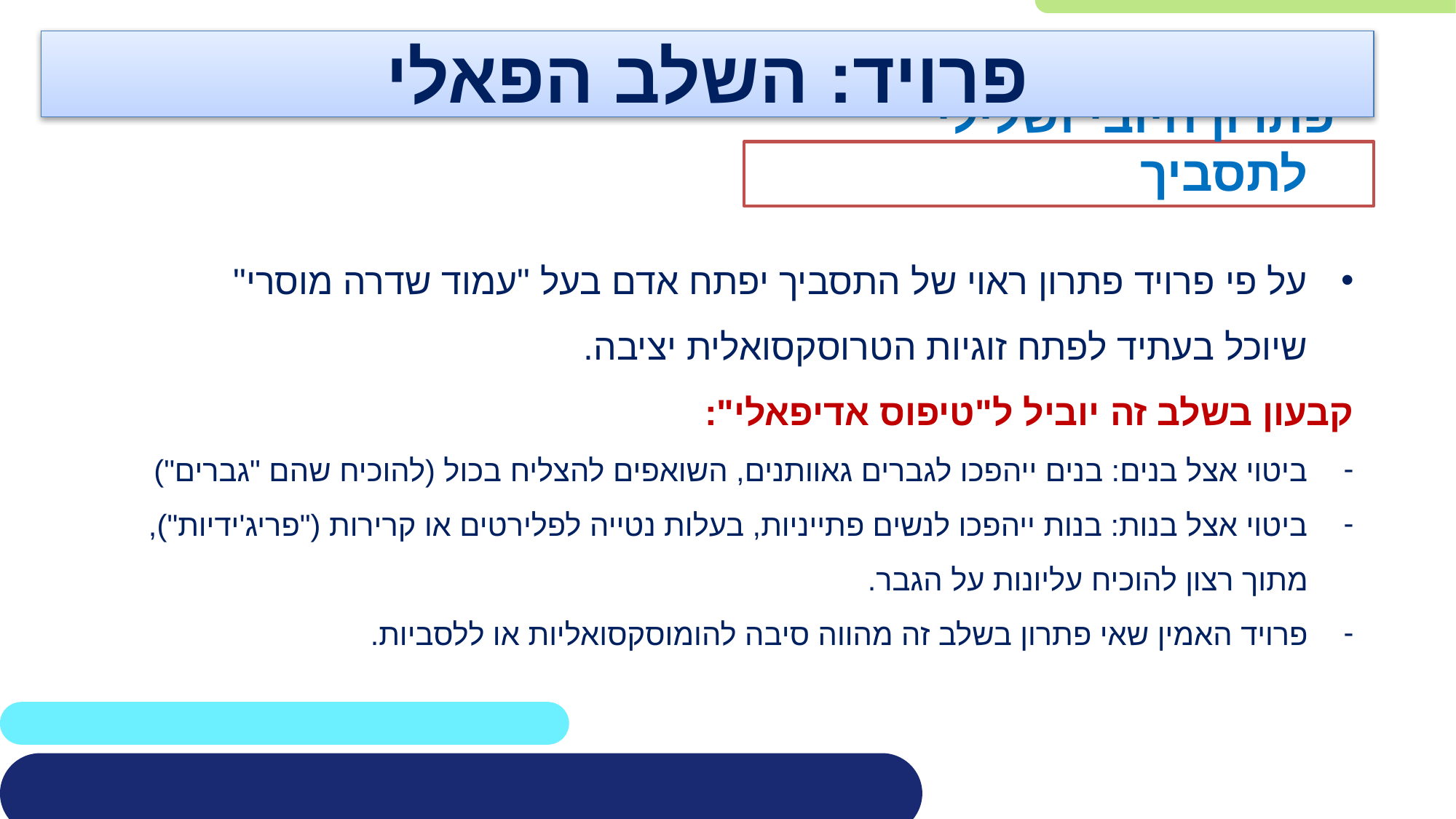

פרויד: השלב הפאלי
פתרון חיובי ושלילי לתסביך
על פי פרויד פתרון ראוי של התסביך יפתח אדם בעל "עמוד שדרה מוסרי"
שיוכל בעתיד לפתח זוגיות הטרוסקסואלית יציבה.
קבעון בשלב זה יוביל ל"טיפוס אדיפאלי":
ביטוי אצל בנים: בנים ייהפכו לגברים גאוותנים, השואפים להצליח בכול (להוכיח שהם "גברים")
ביטוי אצל בנות: בנות ייהפכו לנשים פתייניות, בעלות נטייה לפלירטים או קרירות ("פריג'ידיות"),
מתוך רצון להוכיח עליונות על הגבר.
פרויד האמין שאי פתרון בשלב זה מהווה סיבה להומוסקסואליות או ללסביות.